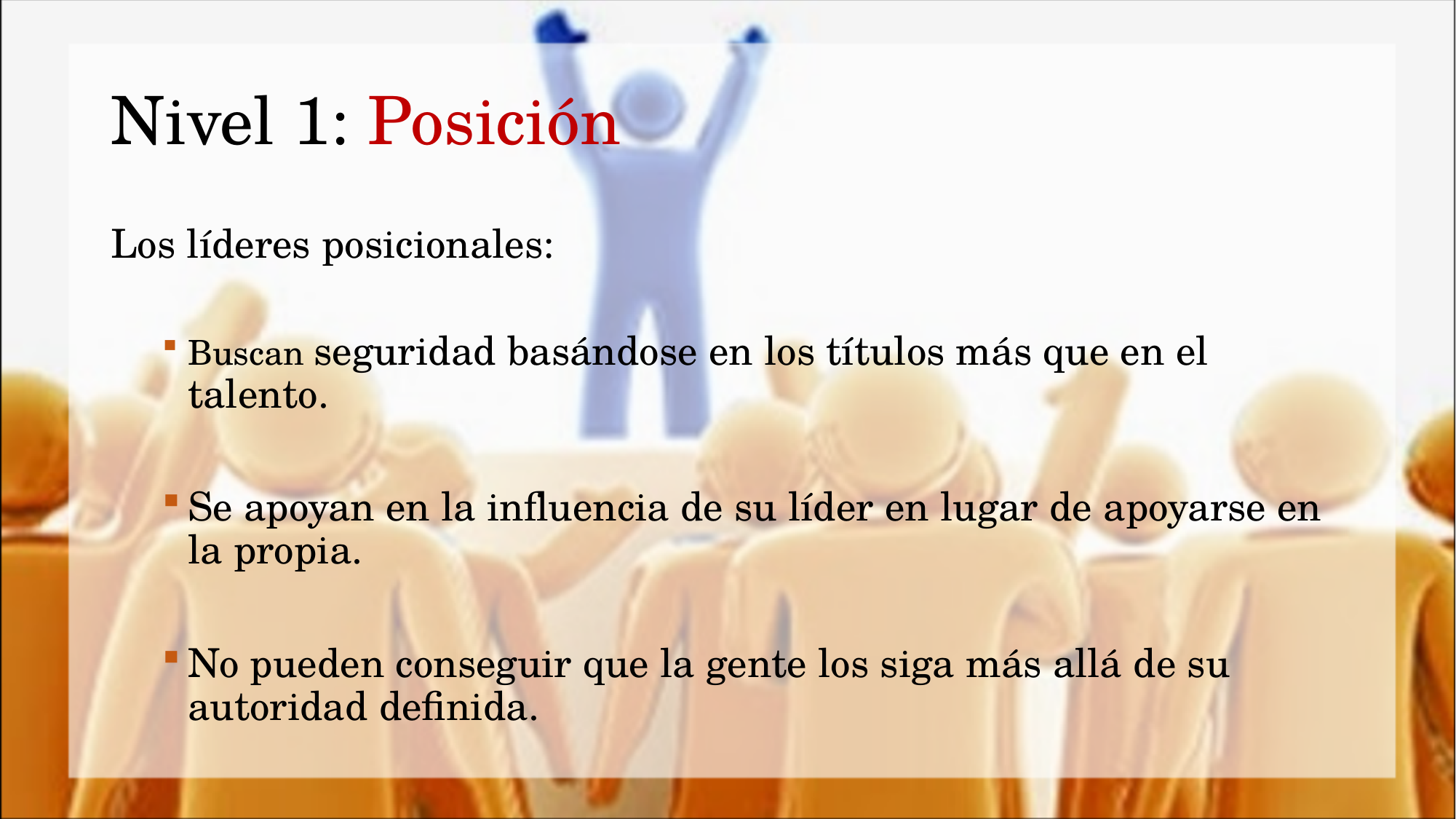

# Nivel 1: Posición
Los líderes posicionales:

Buscan seguridad basándose en los títulos más que en el talento.

Se apoyan en la influencia de su líder en lugar de apoyarse en la propia.

No pueden conseguir que la gente los siga más allá de su autoridad definida.